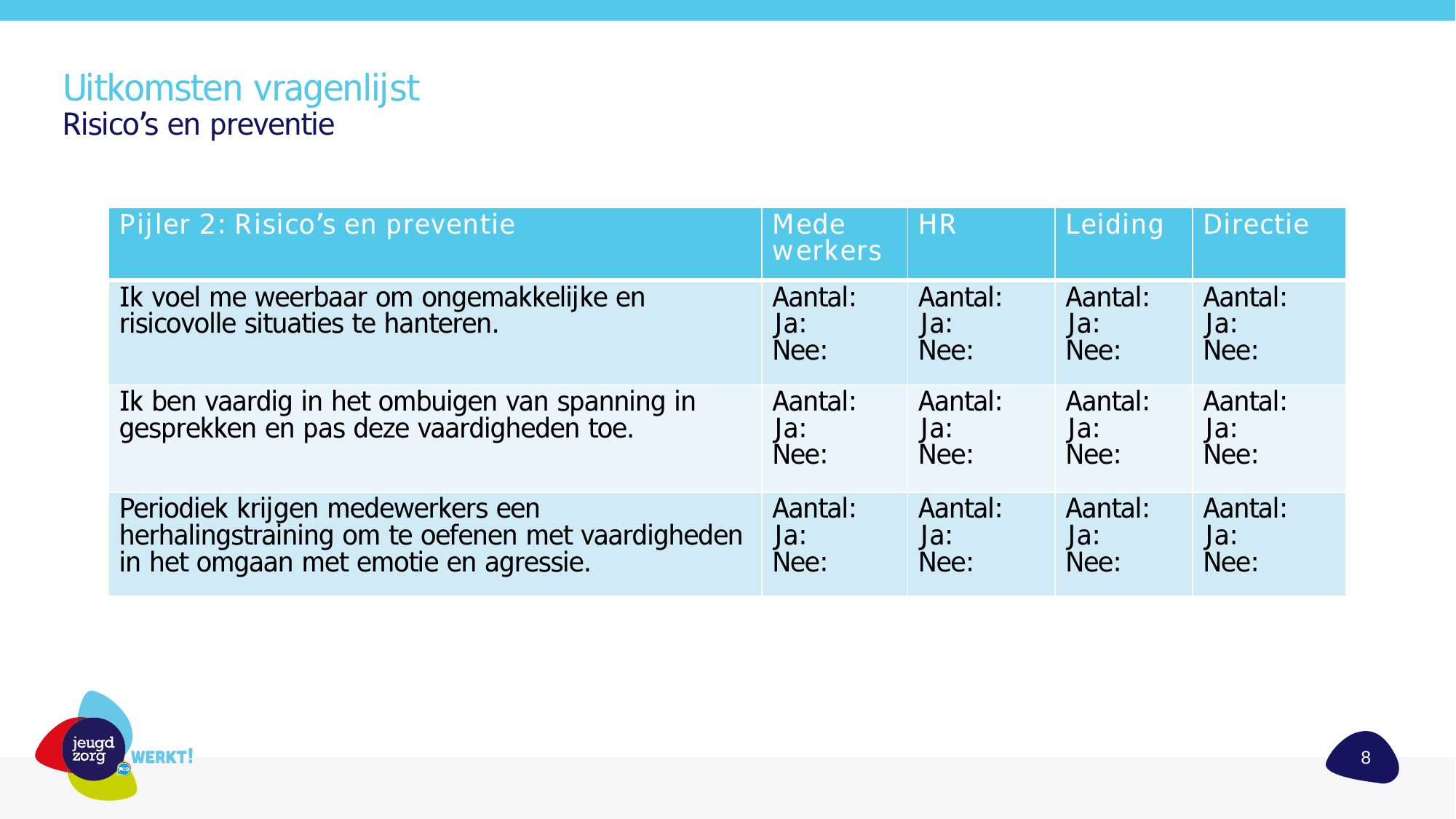

# Uitkomsten vragenlijst Risico’s en preventie

| Pijler 2: Risico’s en preventie | Mede werkers | HR | Leiding | Directie |
| --- | --- | --- | --- | --- |
| Ik voel me weerbaar om ongemakkelijke en risicovolle situaties te hanteren. | Aantal: Ja: Nee: | Aantal: Ja: Nee: | Aantal: Ja: Nee: | Aantal: Ja: Nee: |
| Ik ben vaardig in het ombuigen van spanning in gesprekken en pas deze vaardigheden toe. | Aantal: Ja: Nee: | Aantal: Ja: Nee: | Aantal: Ja: Nee: | Aantal: Ja: Nee: |
| Periodiek krijgen medewerkers een herhalingstraining om te oefenen met vaardigheden in het omgaan met emotie en agressie. | Aantal: Ja: Nee: | Aantal: Ja: Nee: | Aantal: Ja: Nee: | Aantal: Ja: Nee: |
8